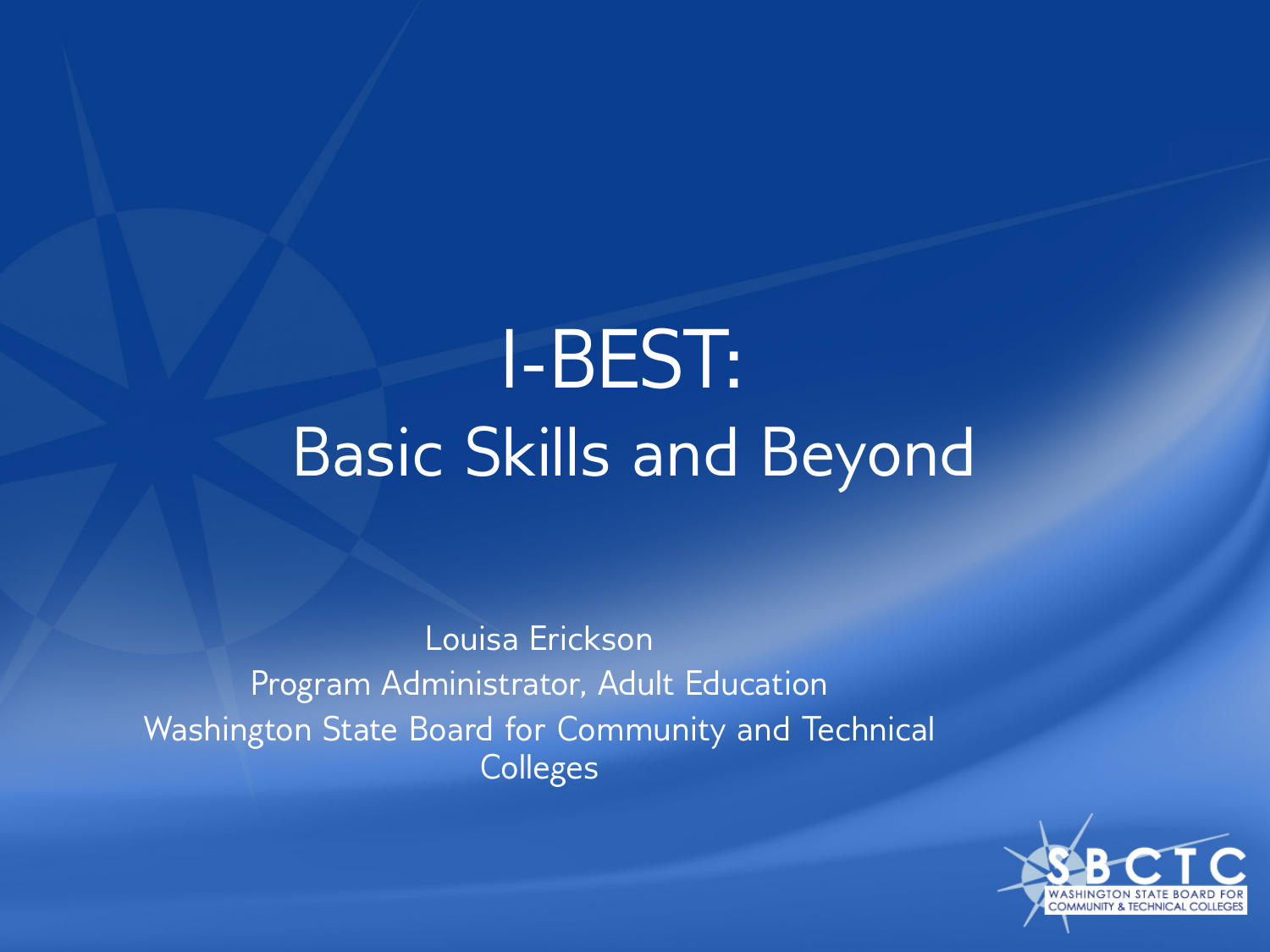

# I-BEST: Basic Skills and Beyond
Louisa Erickson
Program Administrator, Adult Education
Washington State Board for Community and Technical Colleges